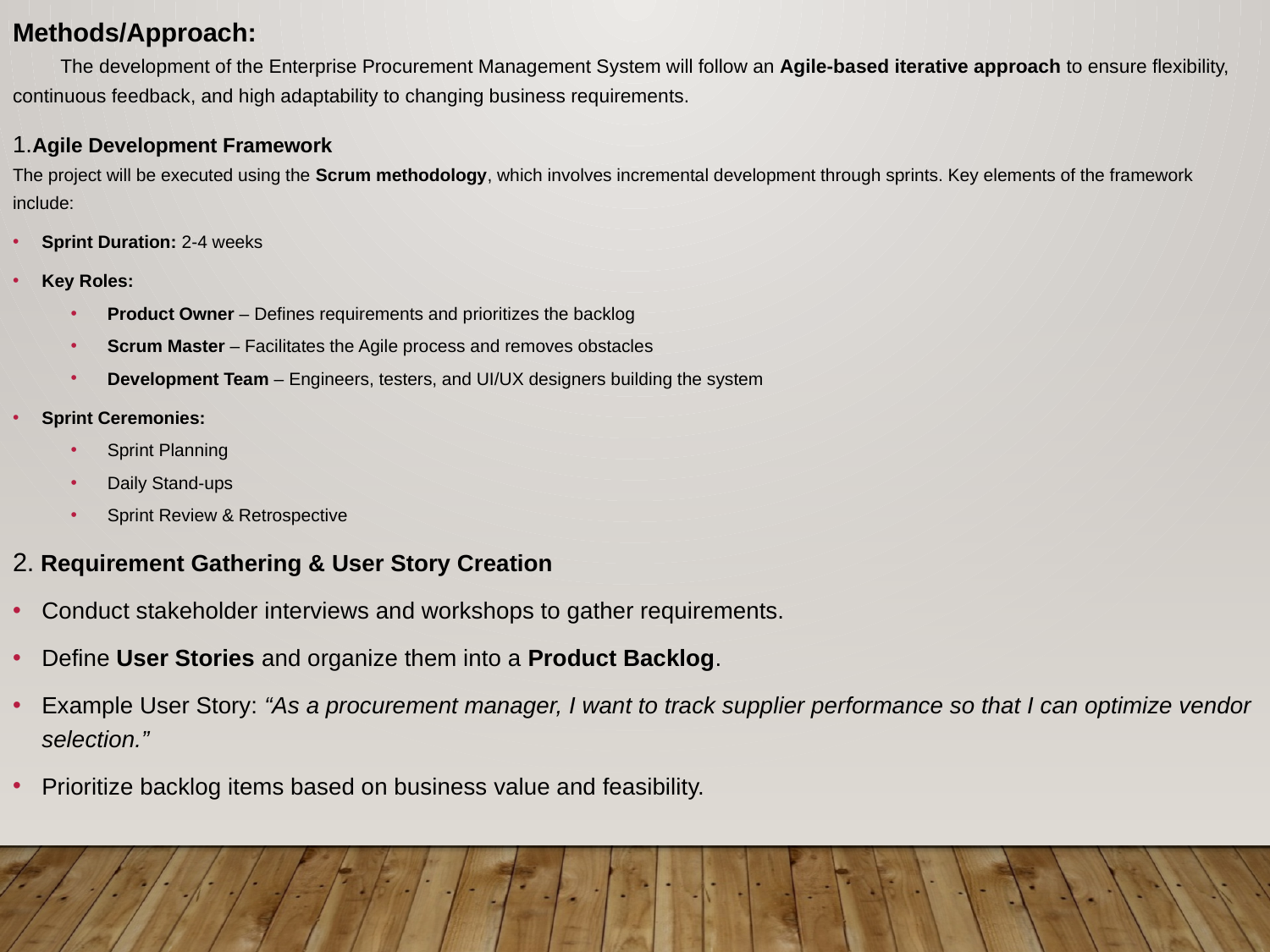

Methods/Approach:
         The development of the Enterprise Procurement Management System will follow an Agile-based iterative approach to ensure flexibility, continuous feedback, and high adaptability to changing business requirements.
1.Agile Development Framework
The project will be executed using the Scrum methodology, which involves incremental development through sprints. Key elements of the framework include:
Sprint Duration: 2-4 weeks
Key Roles:
Product Owner – Defines requirements and prioritizes the backlog
Scrum Master – Facilitates the Agile process and removes obstacles
Development Team – Engineers, testers, and UI/UX designers building the system
Sprint Ceremonies:
Sprint Planning
Daily Stand-ups
Sprint Review & Retrospective
2. Requirement Gathering & User Story Creation
Conduct stakeholder interviews and workshops to gather requirements.
Define User Stories and organize them into a Product Backlog.
Example User Story: “As a procurement manager, I want to track supplier performance so that I can optimize vendor selection.”
Prioritize backlog items based on business value and feasibility.